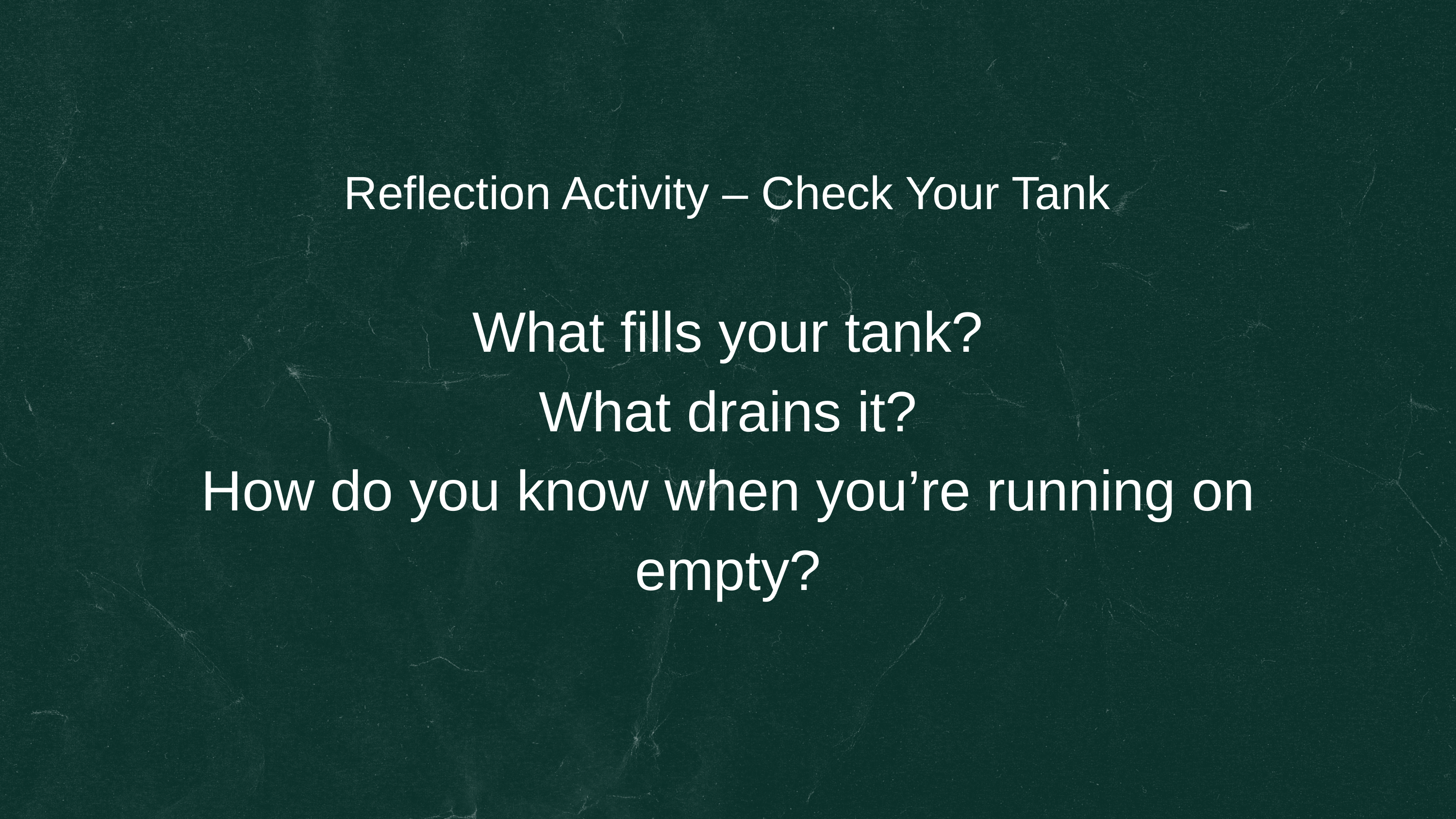

Reflection Activity – Check Your Tank

What fills your tank?
What drains it?
How do you know when you’re running on empty?